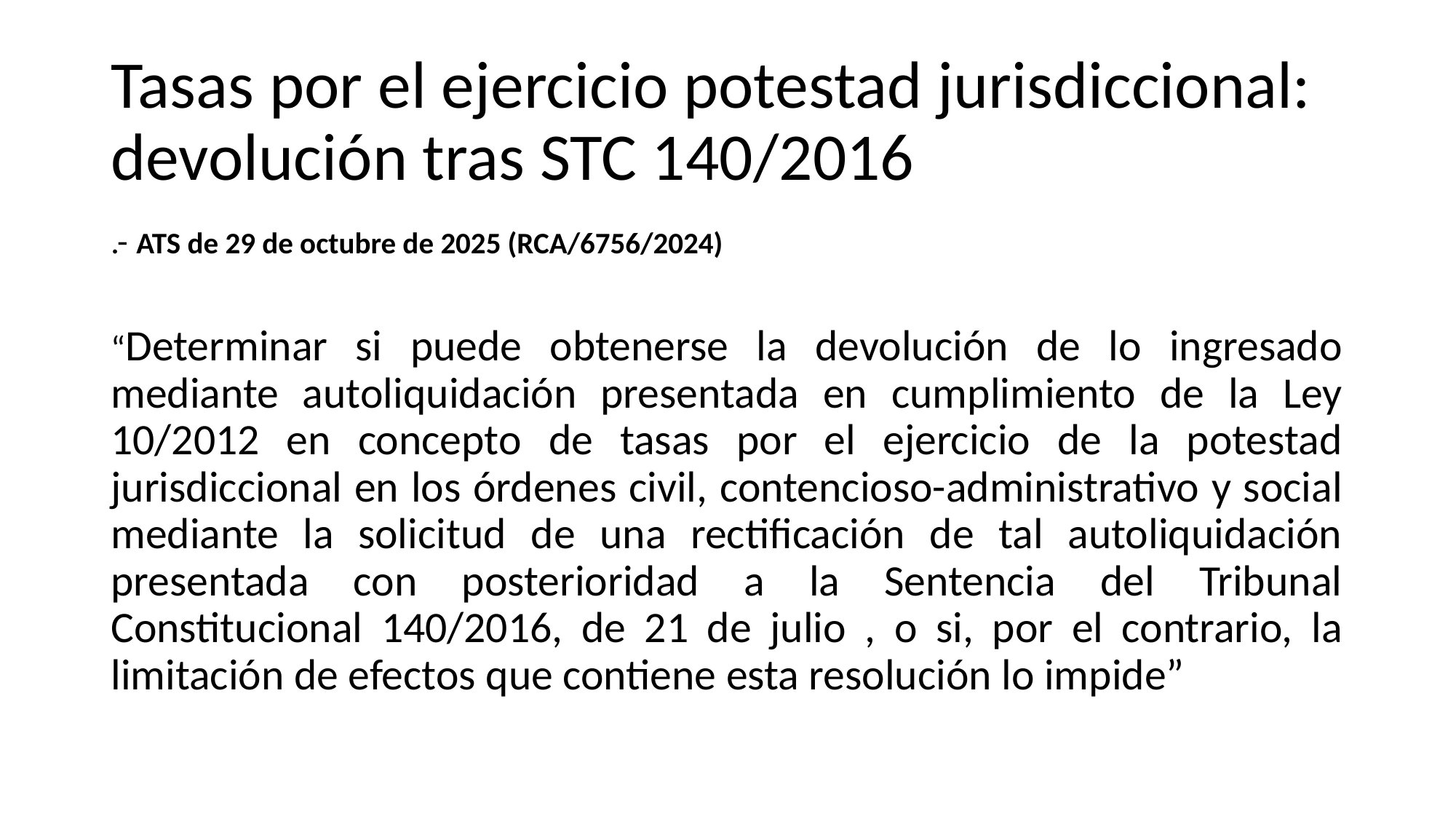

# Tasas por el ejercicio potestad jurisdiccional: devolución tras STC 140/2016
.- ATS de 29 de octubre de 2025 (RCA/6756/2024)

“Determinar si puede obtenerse la devolución de lo ingresado mediante autoliquidación presentada en cumplimiento de la Ley 10/2012 en concepto de tasas por el ejercicio de la potestad jurisdiccional en los órdenes civil, contencioso-administrativo y social mediante la solicitud de una rectificación de tal autoliquidación presentada con posterioridad a la Sentencia del Tribunal Constitucional 140/2016, de 21 de julio , o si, por el contrario, la limitación de efectos que contiene esta resolución lo impide”